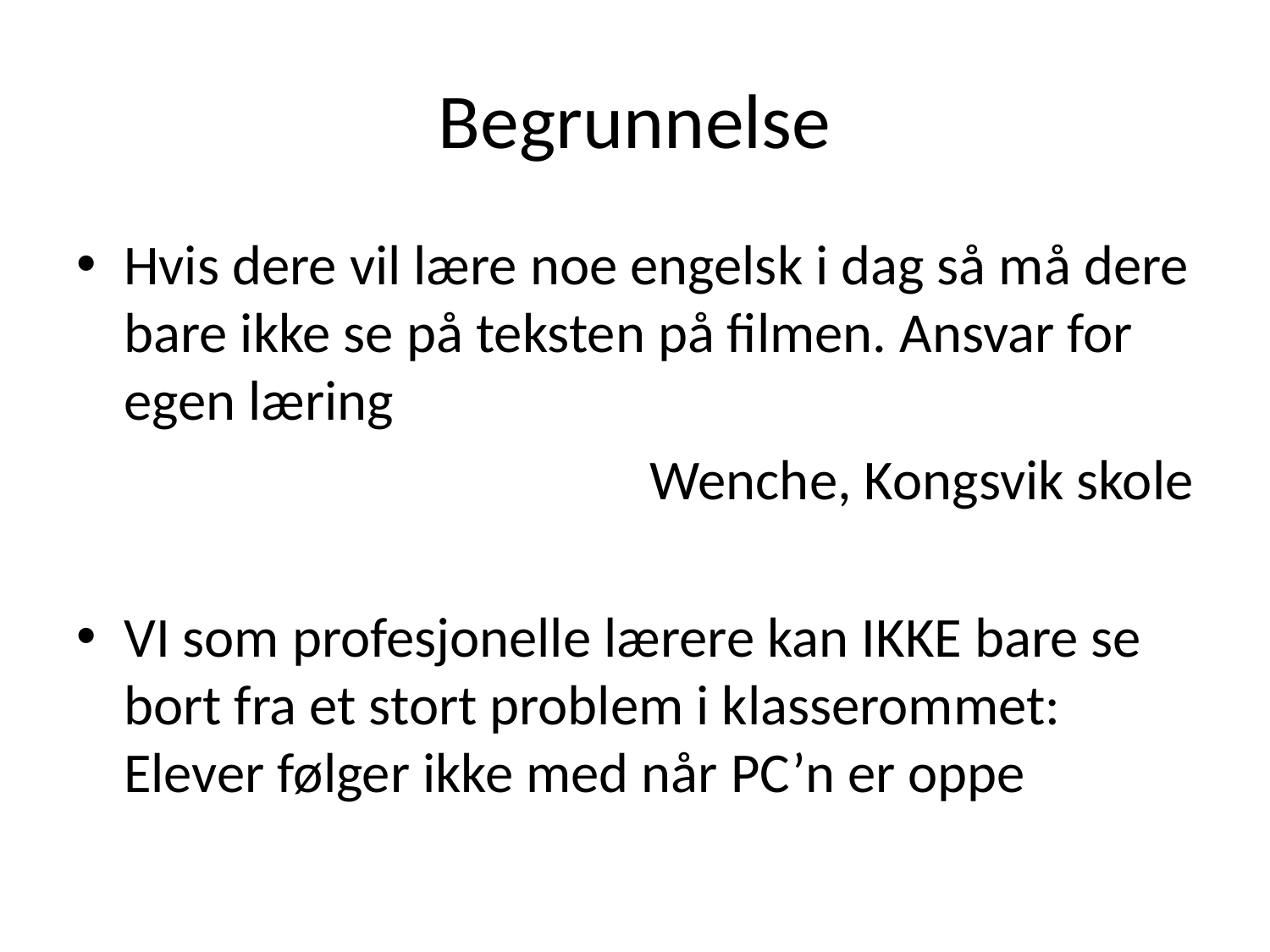

# Begrunnelse
Hvis dere vil lære noe engelsk i dag så må dere bare ikke se på teksten på filmen. Ansvar for egen læring
Wenche, Kongsvik skole

VI som profesjonelle lærere kan IKKE bare se bort fra et stort problem i klasserommet:
Elever følger ikke med når PC’n er oppe